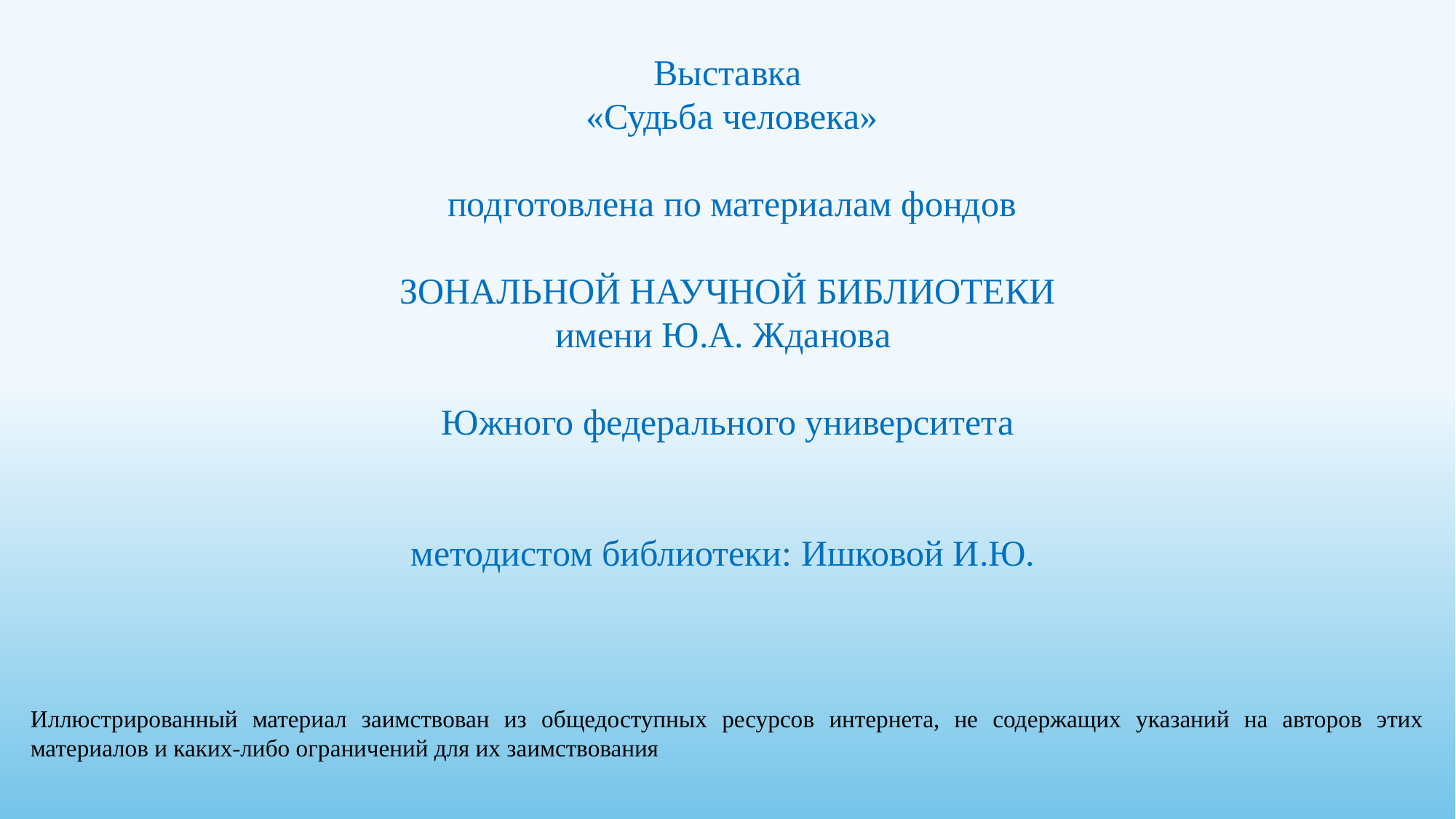

Выставка
 «Судьба человека»

 подготовлена по материалам фондов

 ЗОНАЛЬНОЙ НАУЧНОЙ БИБЛИОТЕКИ
имени Ю.А. Жданова

Южного федерального университета

методистом библиотеки: Ишковой И.Ю.
Иллюстрированный материал заимствован из общедоступных ресурсов интернета, не содержащих указаний на авторов этих материалов и каких-либо ограничений для их заимствования